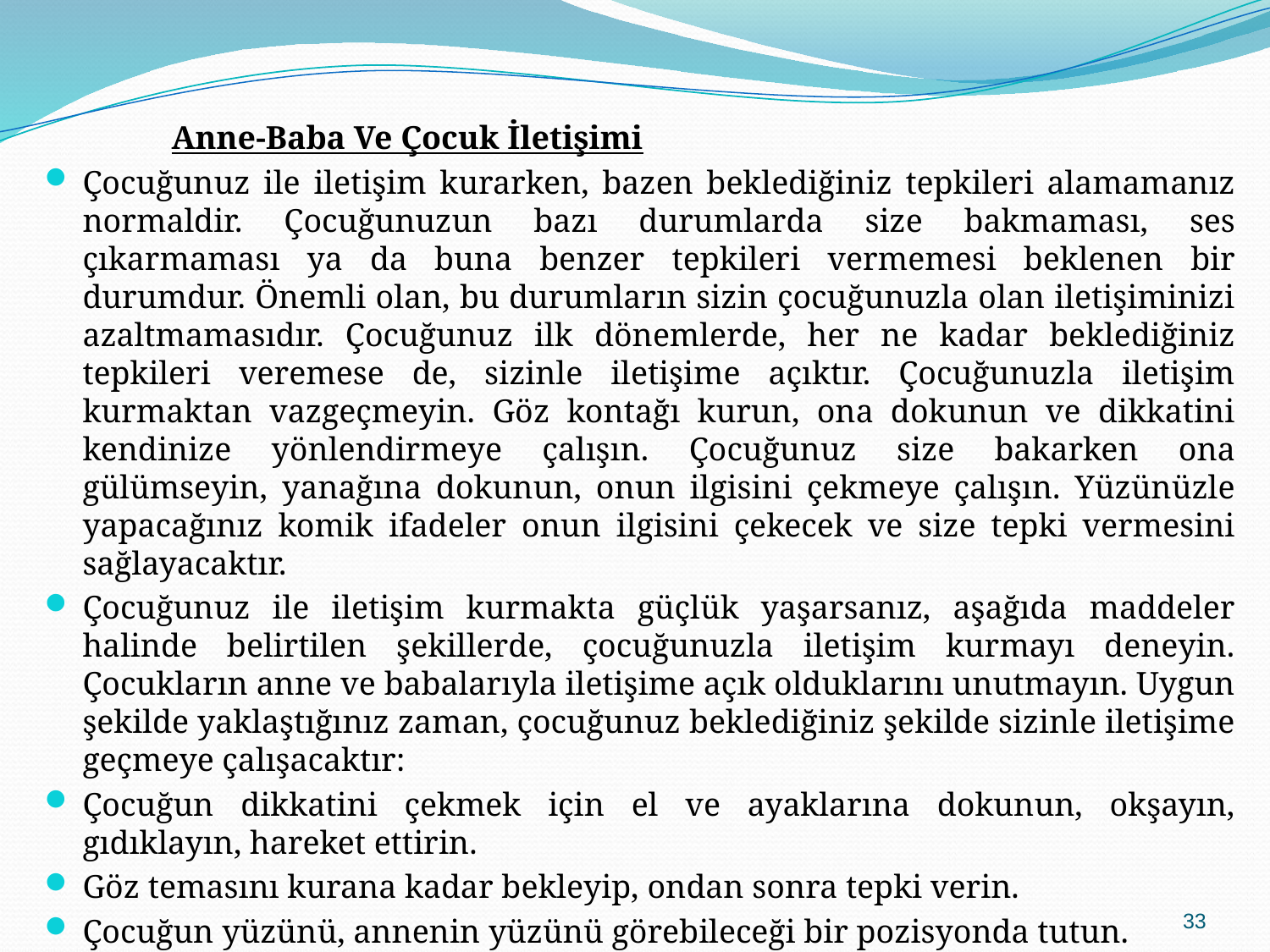

Anne-Baba Ve Çocuk İletişimi
Çocuğunuz ile iletişim kurarken, bazen beklediğiniz tepkileri alamamanız normaldir. Çocuğunuzun bazı durumlarda size bakmaması, ses çıkarmaması ya da buna benzer tepkileri vermemesi beklenen bir durumdur. Önemli olan, bu durumların sizin çocuğunuzla olan iletişiminizi azaltmamasıdır. Çocuğunuz ilk dönemlerde, her ne kadar beklediğiniz tepkileri veremese de, sizinle iletişime açıktır. Çocuğunuzla iletişim kurmaktan vazgeçmeyin. Göz kontağı kurun, ona dokunun ve dikkatini kendinize yönlendirmeye çalışın. Çocuğunuz size bakarken ona gülümseyin, yanağına dokunun, onun ilgisini çekmeye çalışın. Yüzünüzle yapacağınız komik ifadeler onun ilgisini çekecek ve size tepki vermesini sağlayacaktır.
Çocuğunuz ile iletişim kurmakta güçlük yaşarsanız, aşağıda maddeler halinde belirtilen şekillerde, çocuğunuzla iletişim kurmayı deneyin. Çocukların anne ve babalarıyla iletişime açık olduklarını unutmayın. Uygun şekilde yaklaştığınız zaman, çocuğunuz beklediğiniz şekilde sizinle iletişime geçmeye çalışacaktır:
Çocuğun dikkatini çekmek için el ve ayaklarına dokunun, okşayın, gıdıklayın, hareket ettirin.
Göz temasını kurana kadar bekleyip, ondan sonra tepki verin.
Çocuğun yüzünü, annenin yüzünü görebileceği bir pozisyonda tutun.
Çocuğun görsel alanı içinde ya da bebeğin ilgilendiği nesneye yönelik konuşun.

33